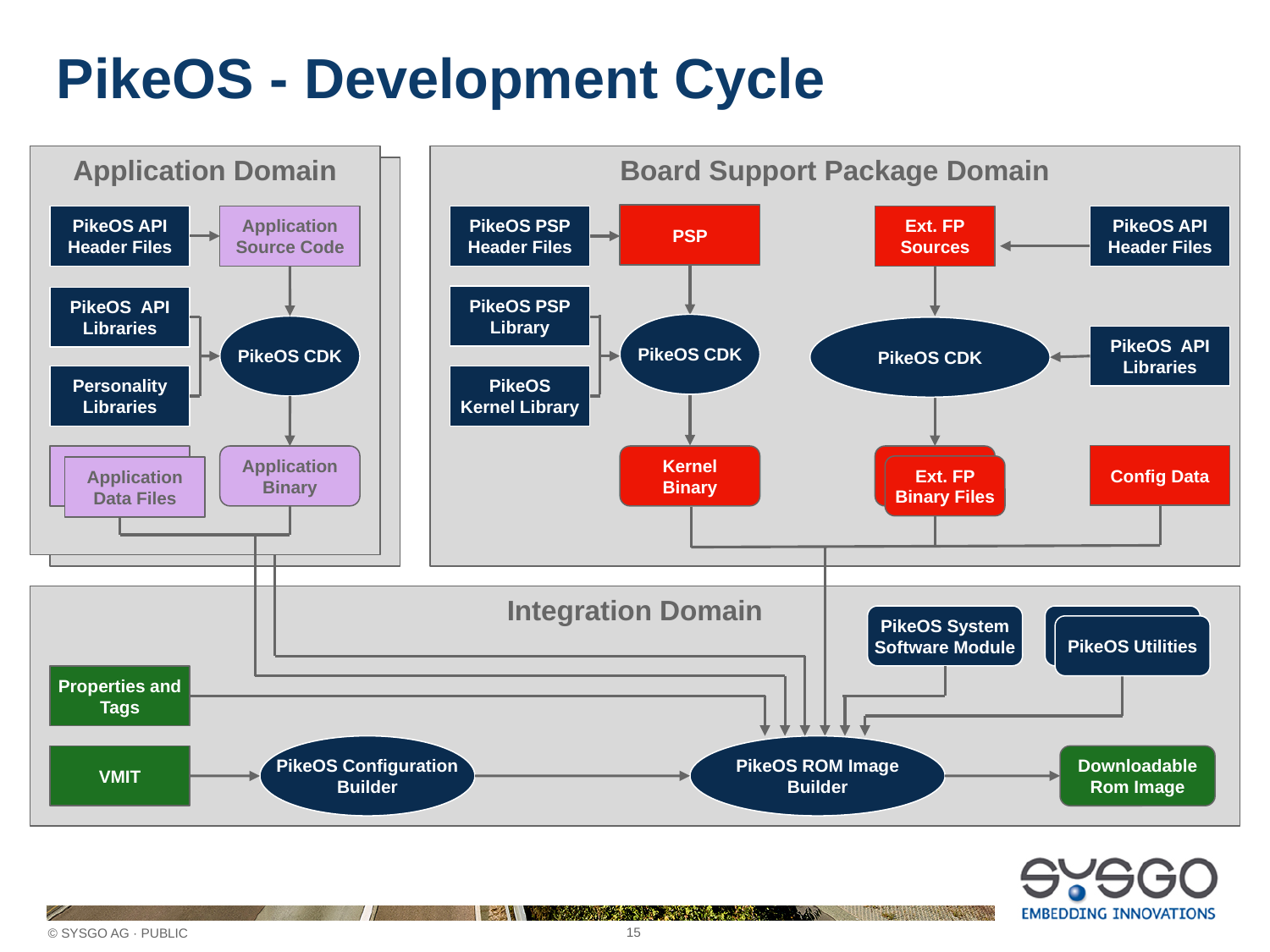

# PikeOS - Development Cycle
Application Domain
Board Support Package Domain
Application Domain
PikeOS API
Header Files
Application
Source Code
PikeOS  API
Libraries
PikeOS CDK
Application
Libraries
Application
Data Files
Application
Binary
PSP
PikeOS API
Header Files
Application
Source Code
PikeOS PSP
Header Files
Ext. FP
Sources
PikeOS API
Header Files
PikeOS PSP
Library
PikeOS  API
Libraries
PikeOS CDK
PikeOS CDK
PikeOS CDK
PikeOS  API
Libraries
Personality
Libraries
PikeOS
Kernel Library
Config Data
Application
Data Files
Application
Binary
Kernel
Binary
Ext. FP
Binary Files
Ext. FP
Binary Files
Application
Data Files
Integration Domain
PikeOS System
Software Module
PikeOS Utilities
PikeOS Utilities
Properties and
Tags
PikeOS Configuration
Builder
PikeOS ROM Image
Builder
VMIT
Downloadable
Rom Image